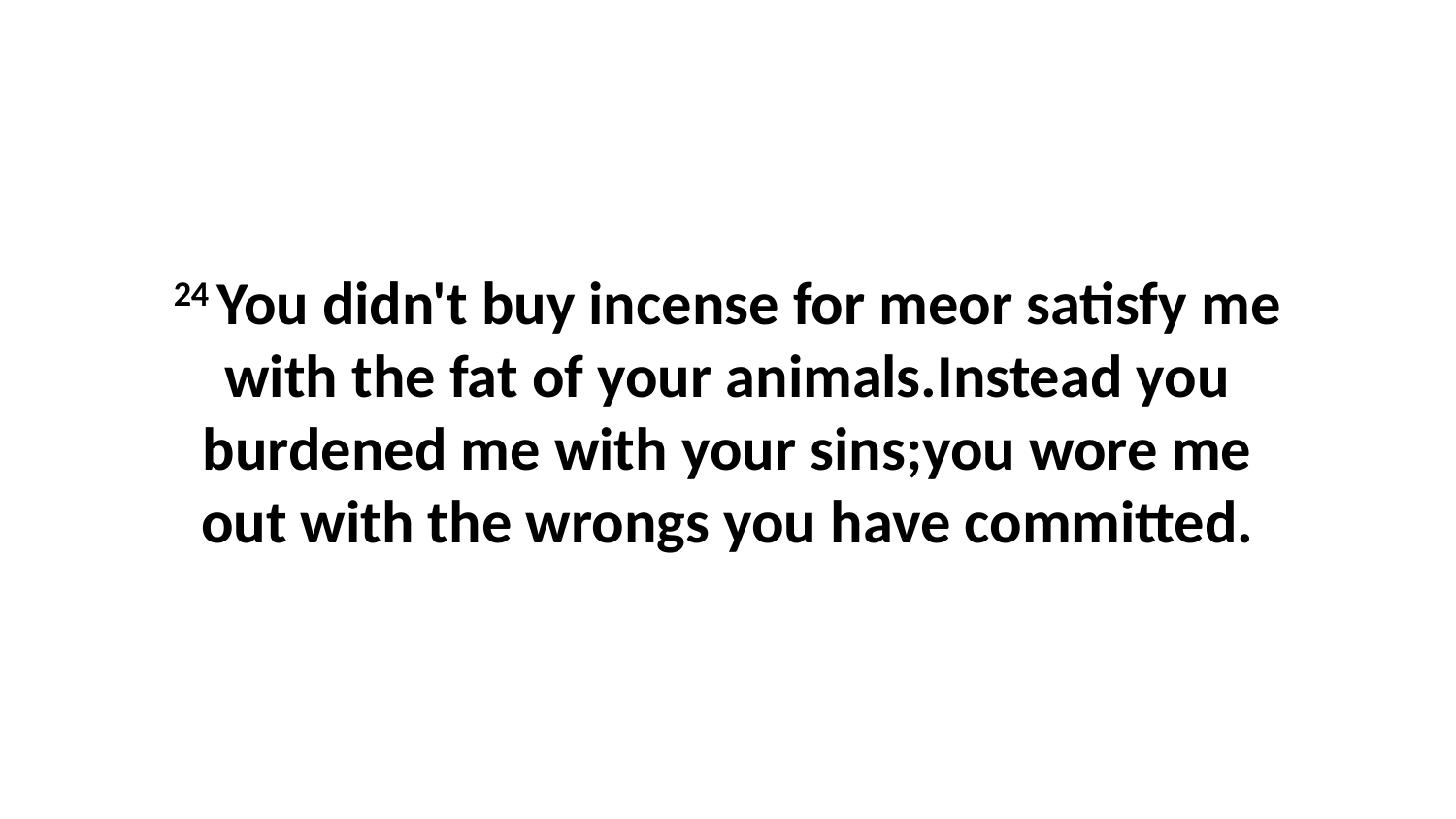

24 You didn't buy incense for meor satisfy me with the fat of your animals.Instead you burdened me with your sins;you wore me out with the wrongs you have committed.